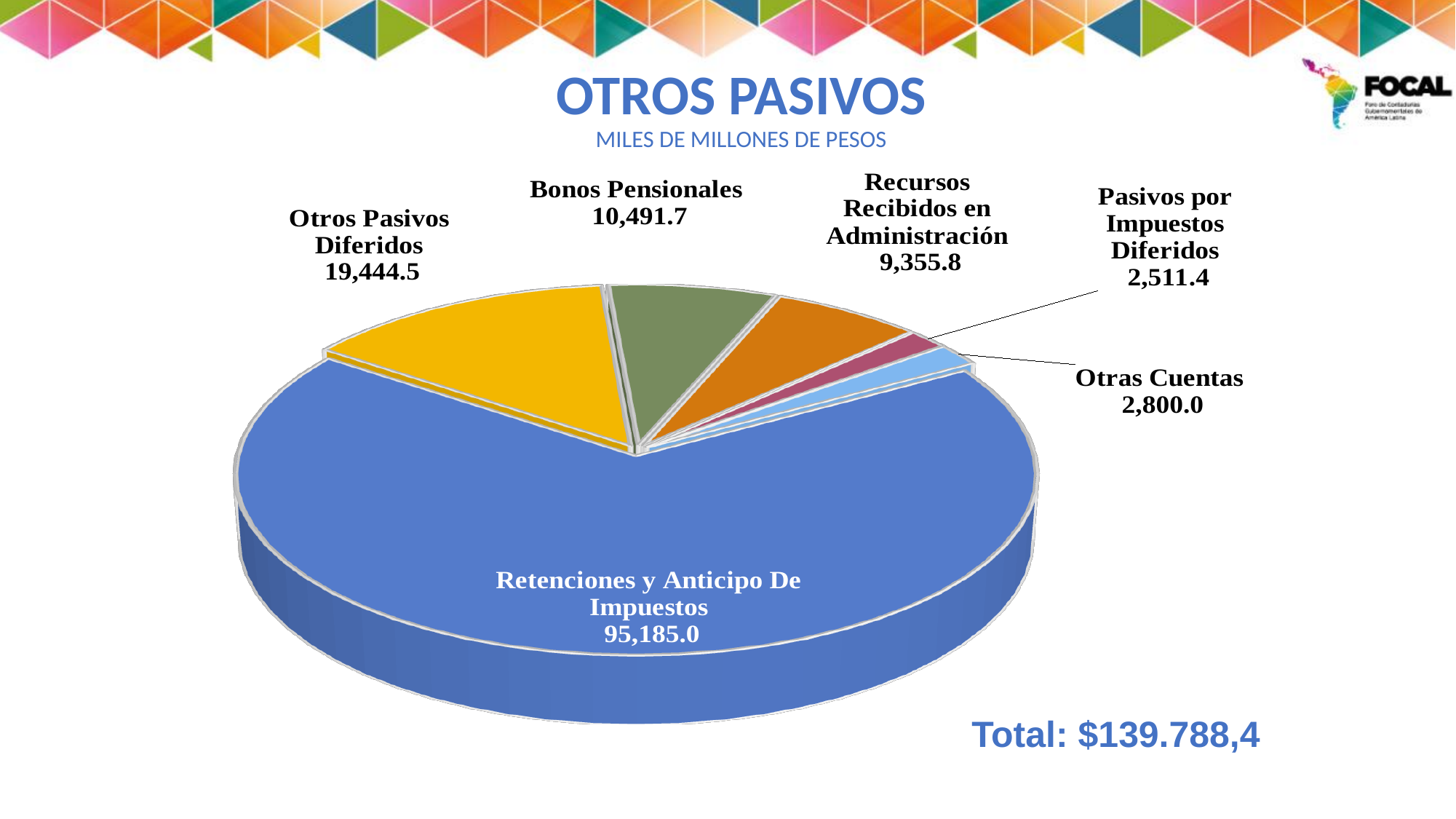

# OTROS PASIVOS MILES DE MILLONES DE PESOS

[unsupported chart]

Total: $139.788,4